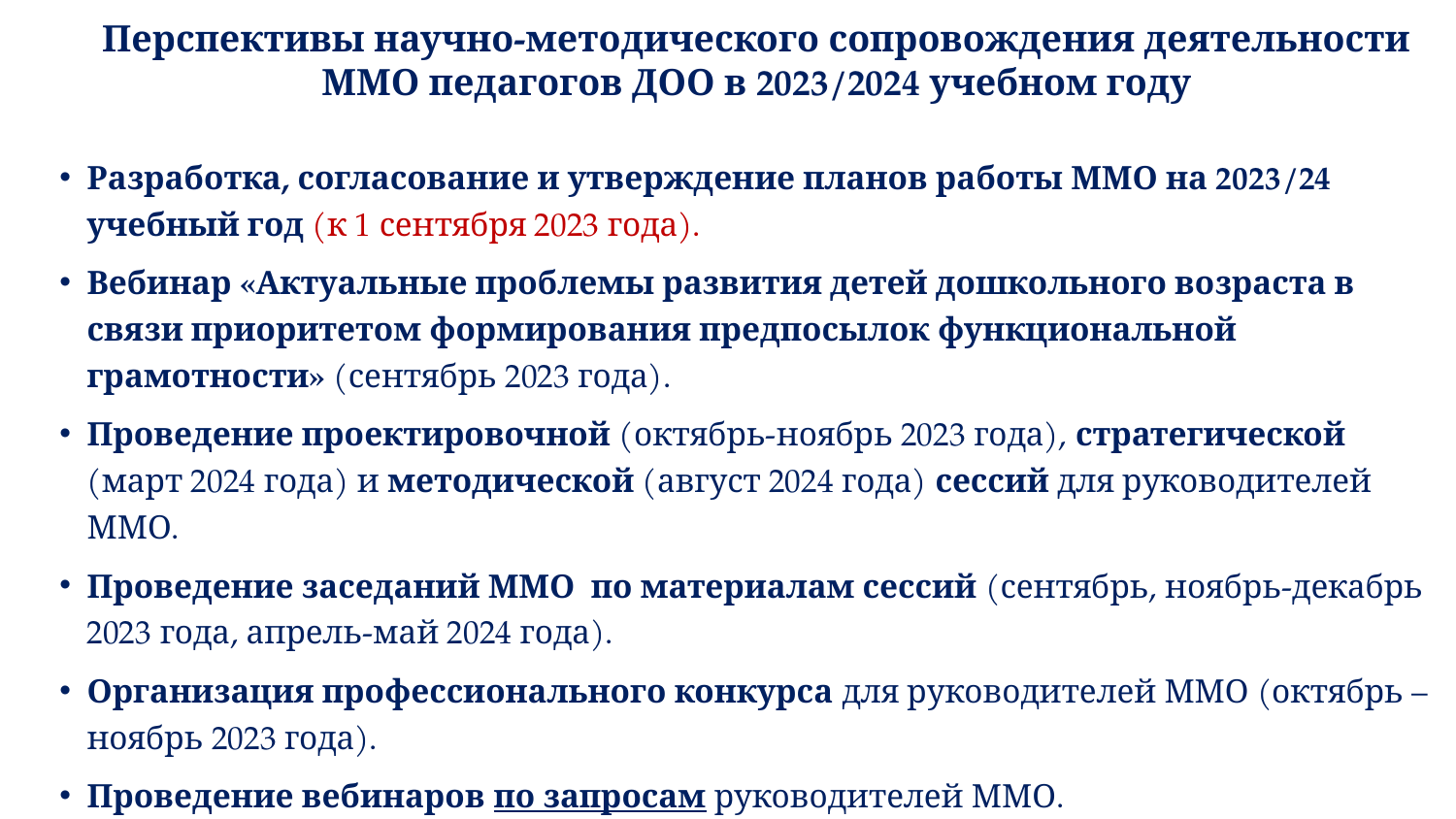

Перспективы научно-методического сопровождения деятельности ММО педагогов ДОО в 2023/2024 учебном году
Разработка, согласование и утверждение планов работы ММО на 2023/24 учебный год (к 1 сентября 2023 года).
Вебинар «Актуальные проблемы развития детей дошкольного возраста в связи приоритетом формирования предпосылок функциональной грамотности» (сентябрь 2023 года).
Проведение проектировочной (октябрь-ноябрь 2023 года), стратегической (март 2024 года) и методической (август 2024 года) сессий для руководителей ММО.
Проведение заседаний ММО  по материалам сессий (сентябрь, ноябрь-декабрь 2023 года, апрель-май 2024 года).
Организация профессионального конкурса для руководителей ММО (октябрь – ноябрь 2023 года).
Проведение вебинаров по запросам руководителей ММО.